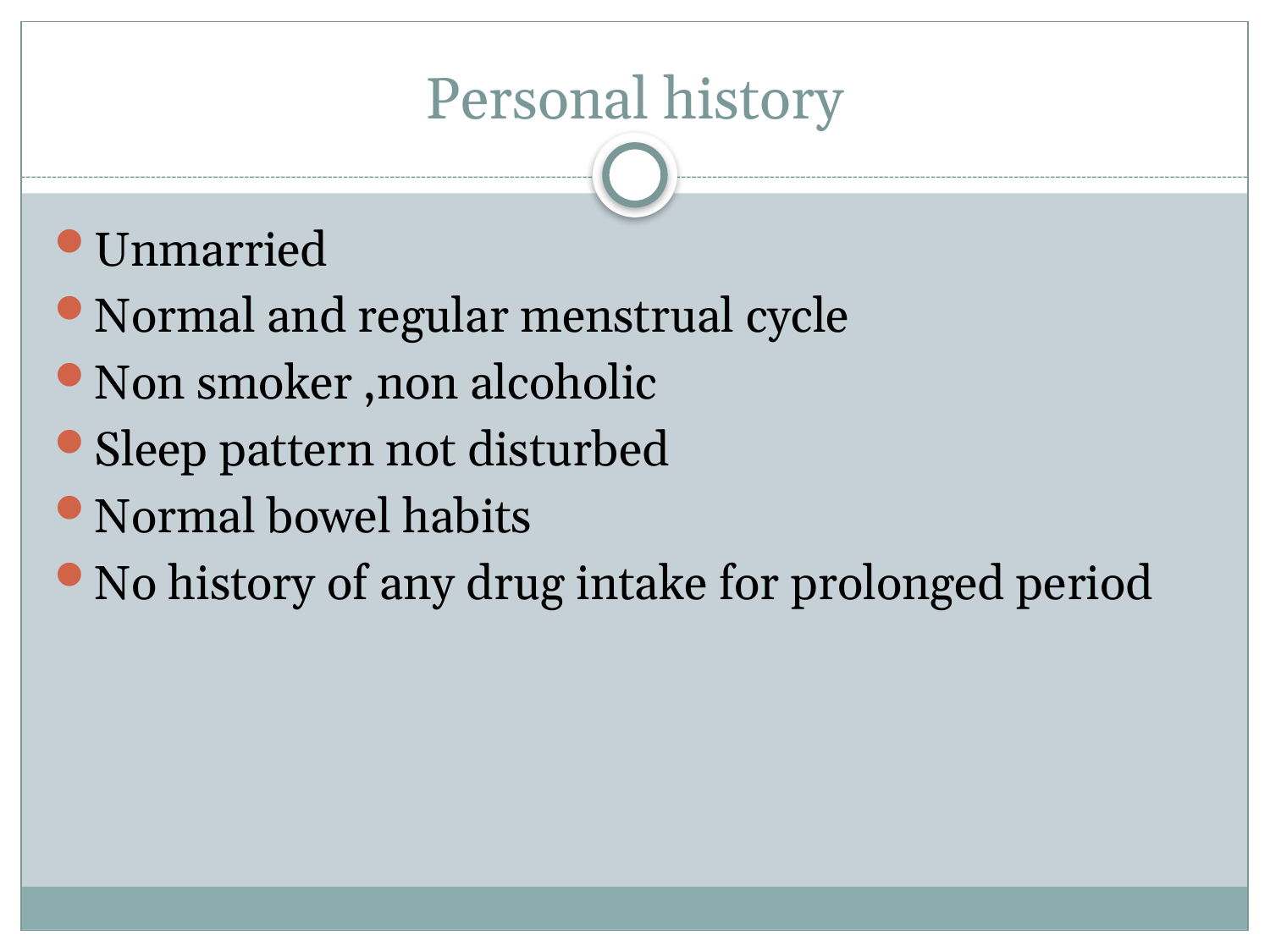

# Personal history
Unmarried
Normal and regular menstrual cycle
Non smoker ,non alcoholic
Sleep pattern not disturbed
Normal bowel habits
No history of any drug intake for prolonged period